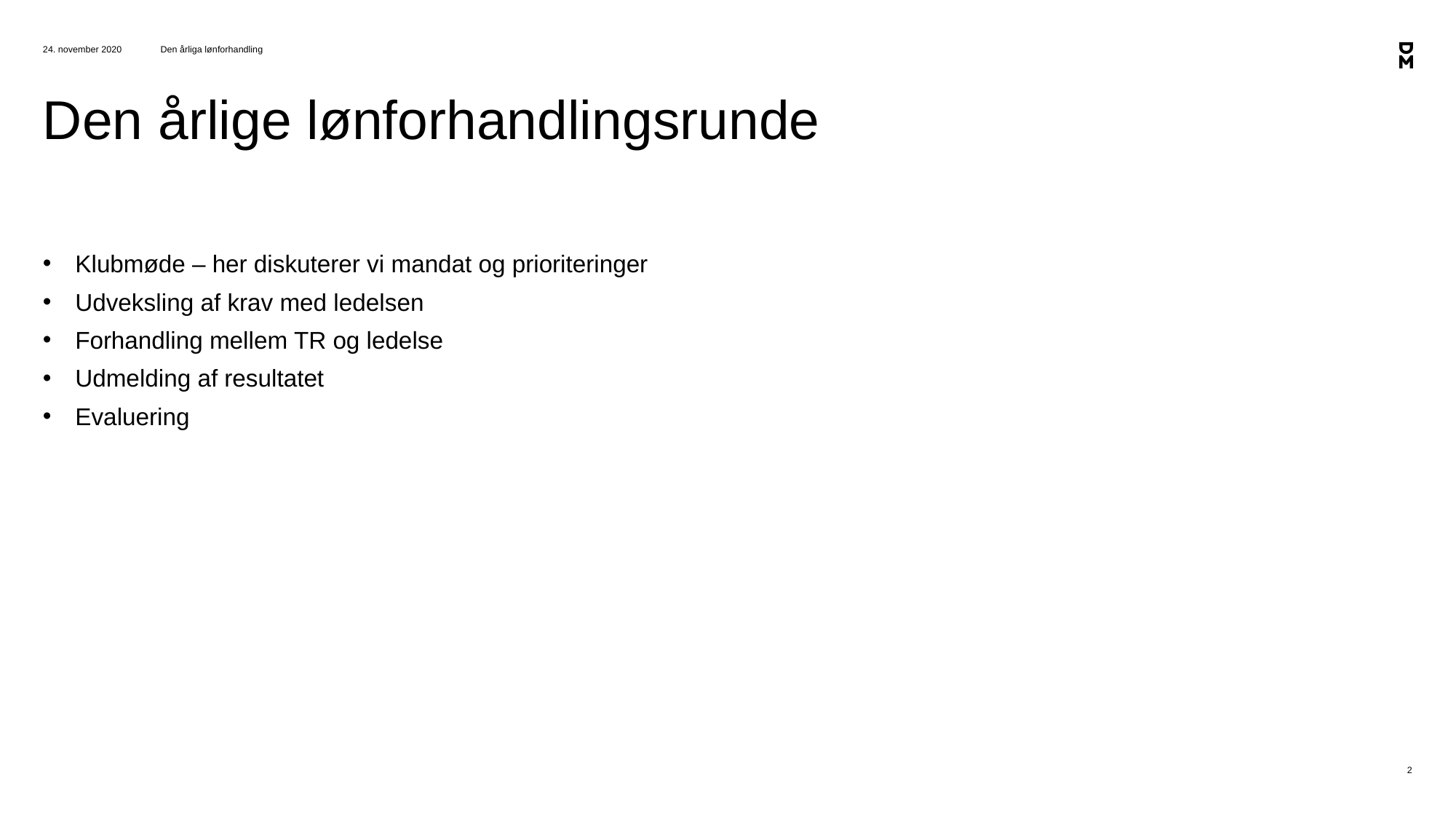

24. november 2020
Den årliga lønforhandling
# Den årlige lønforhandlingsrunde
Klubmøde – her diskuterer vi mandat og prioriteringer
Udveksling af krav med ledelsen
Forhandling mellem TR og ledelse
Udmelding af resultatet
Evaluering

2